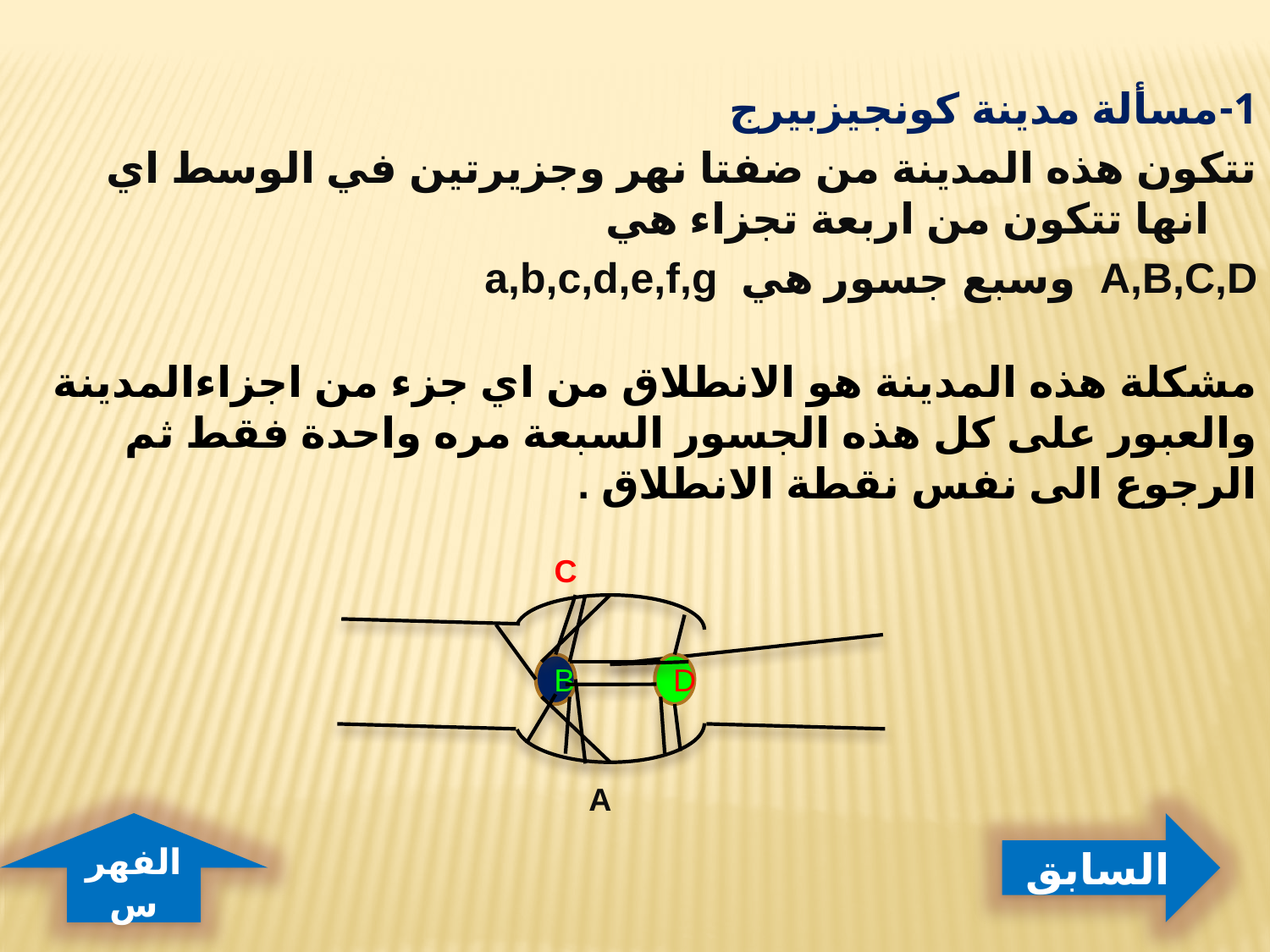

1-مسألة مدينة كونجيزبيرج
تتكون هذه المدينة من ضفتا نهر وجزيرتين في الوسط اي انها تتكون من اربعة تجزاء هي
A,B,C,D  وسبع جسور هي  a,b,c,d,e,f,g

مشكلة هذه المدينة هو الانطلاق من اي جزء من اجزاءالمدينة والعبور على كل هذه الجسور السبعة مره واحدة فقط ثم الرجوع الى نفس نقطة الانطلاق .
C

B
D

A
الفهرس
السابق